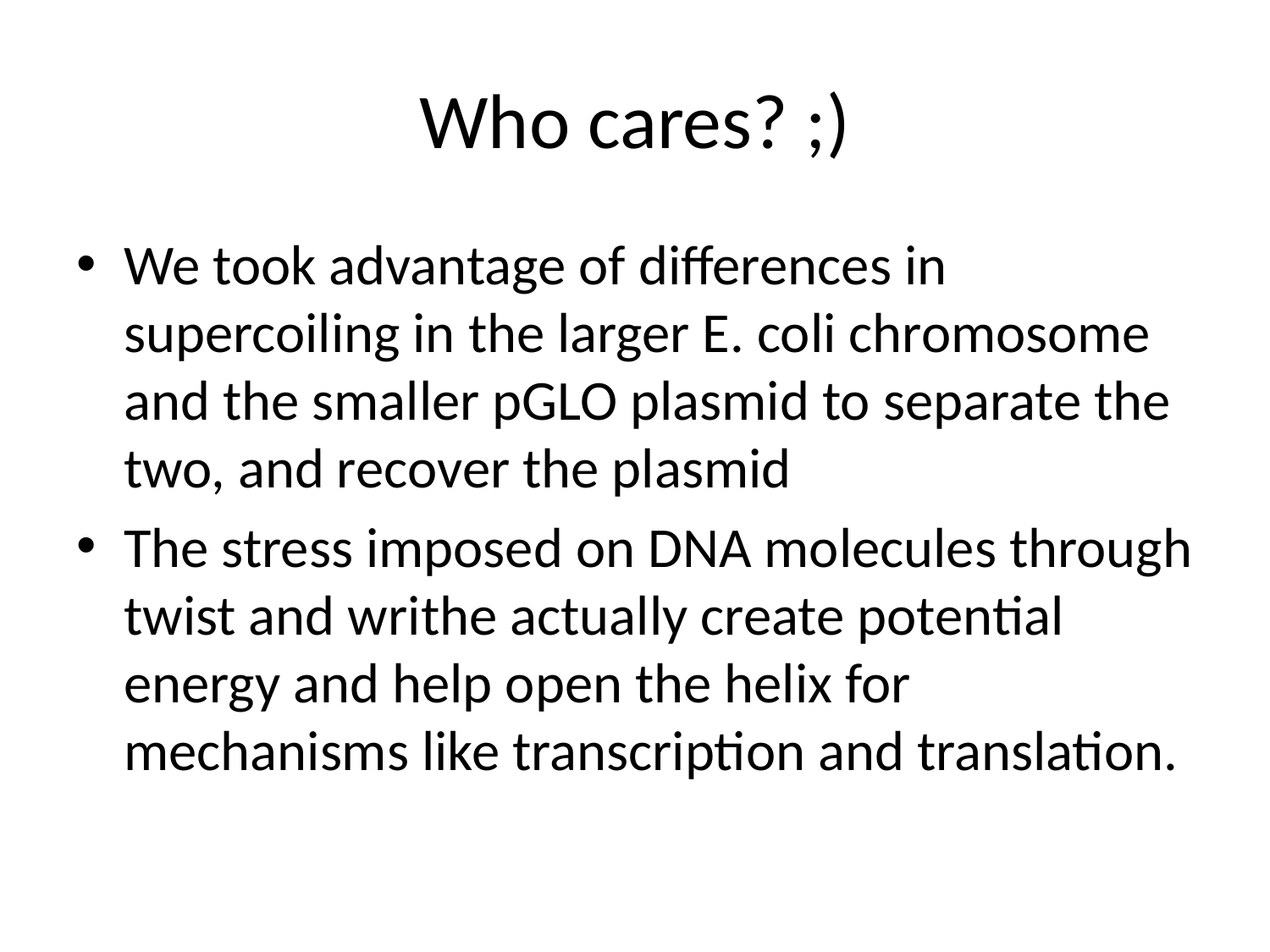

# Who cares? ;)
We took advantage of differences in supercoiling in the larger E. coli chromosome and the smaller pGLO plasmid to separate the two, and recover the plasmid
The stress imposed on DNA molecules through twist and writhe actually create potential energy and help open the helix for mechanisms like transcription and translation.